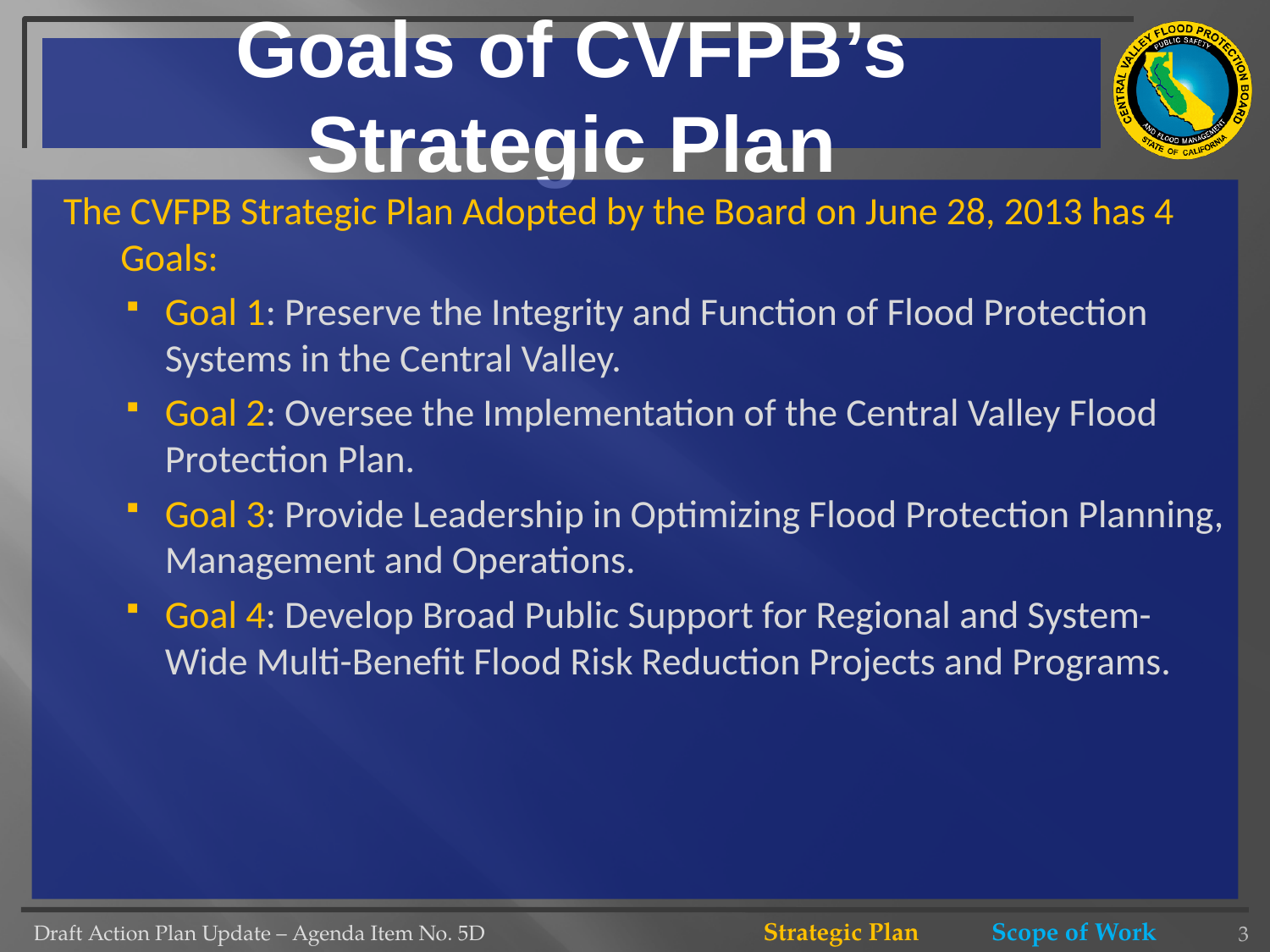

# Goals of CVFPB’s Strategic Plan
The CVFPB Strategic Plan Adopted by the Board on June 28, 2013 has 4 Goals:
Goal 1: Preserve the Integrity and Function of Flood Protection Systems in the Central Valley.
Goal 2: Oversee the Implementation of the Central Valley Flood Protection Plan.
Goal 3: Provide Leadership in Optimizing Flood Protection Planning, Management and Operations.
Goal 4: Develop Broad Public Support for Regional and System-Wide Multi-Benefit Flood Risk Reduction Projects and Programs.

3